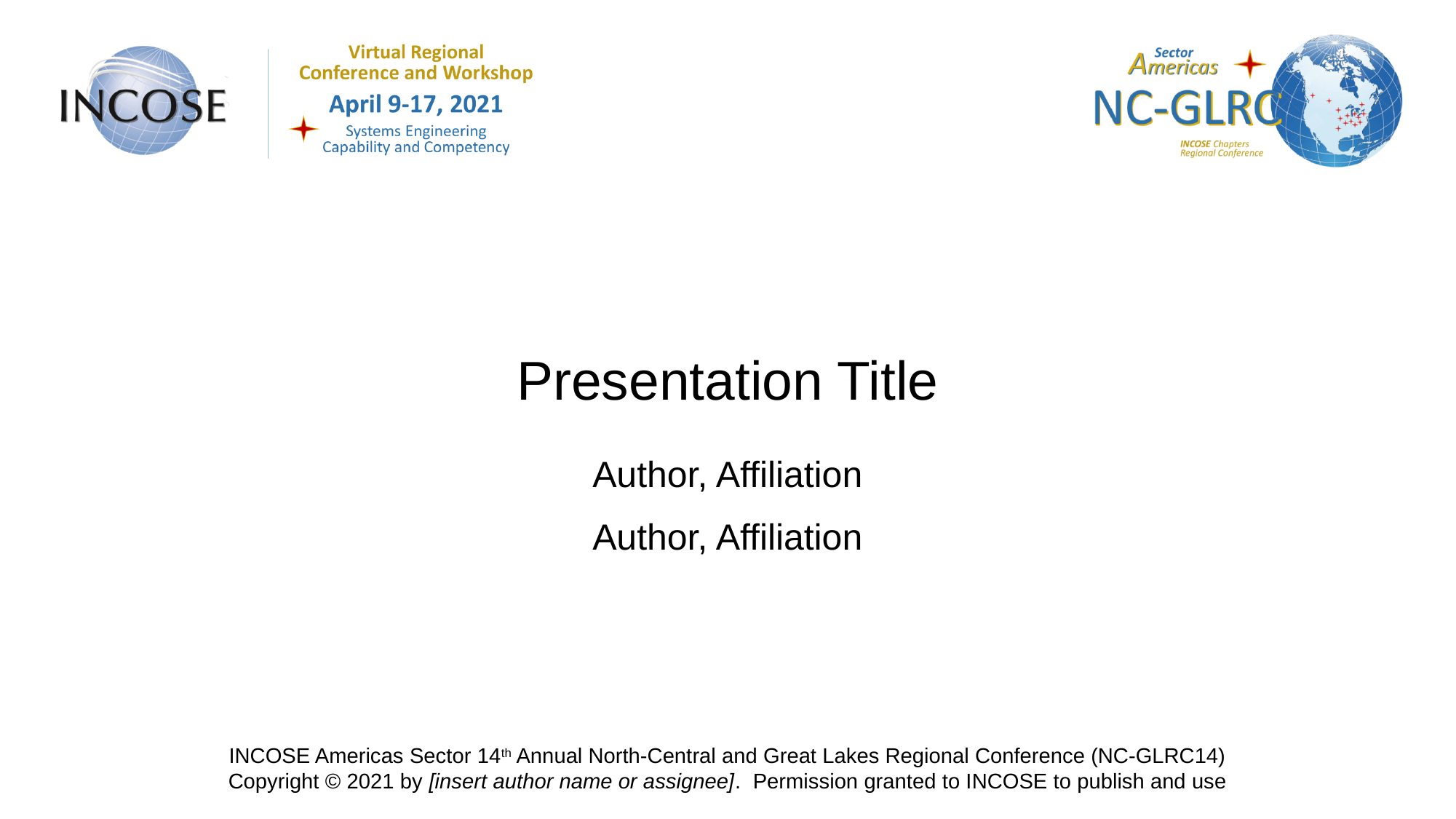

# Presentation Title
Author, Affiliation
Author, Affiliation
INCOSE Americas Sector 14th Annual North-Central and Great Lakes Regional Conference (NC-GLRC14)
Copyright © 2021 by [insert author name or assignee].  Permission granted to INCOSE to publish and use